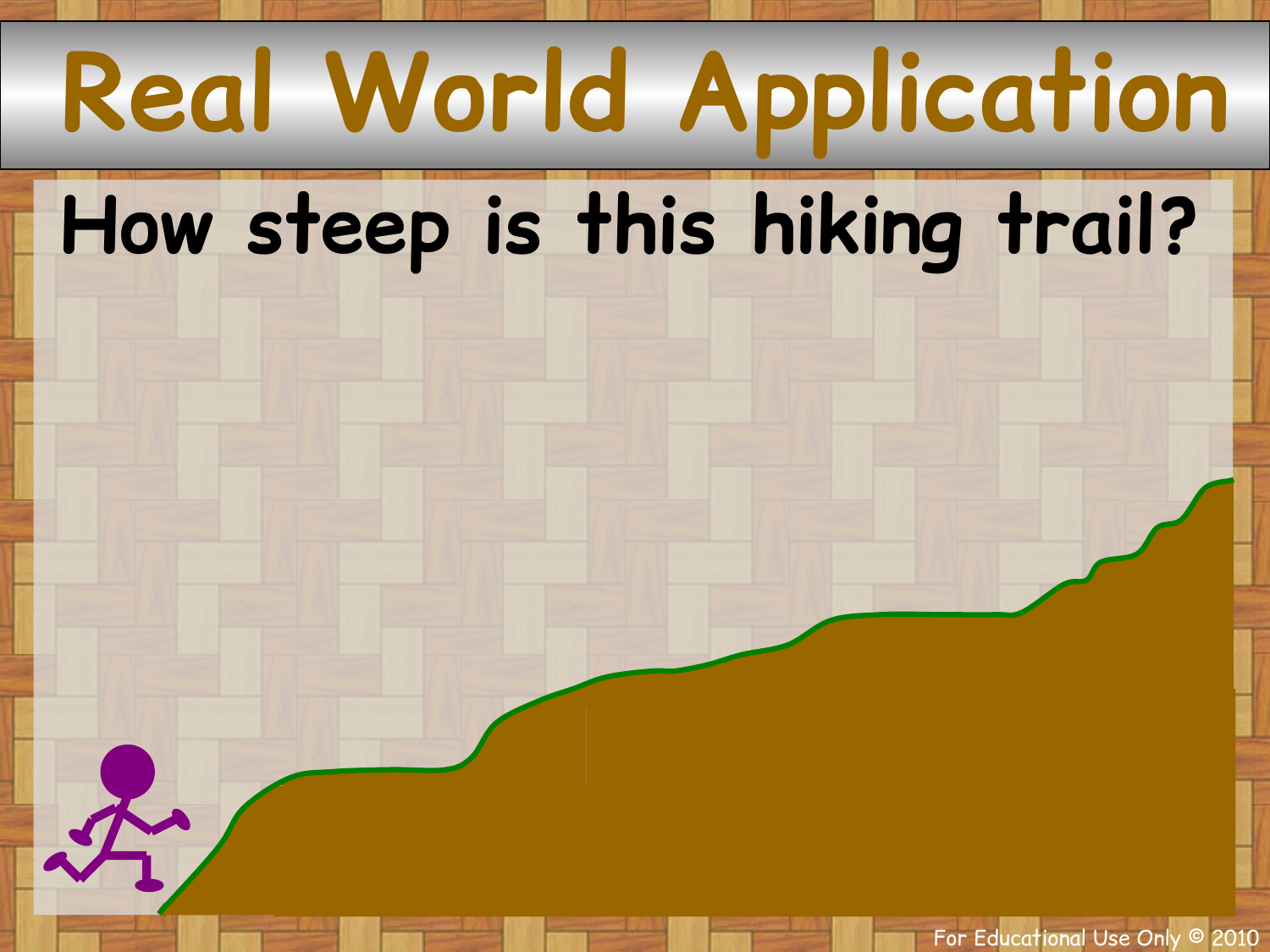

# Real World Application
How steep is this hiking trail?